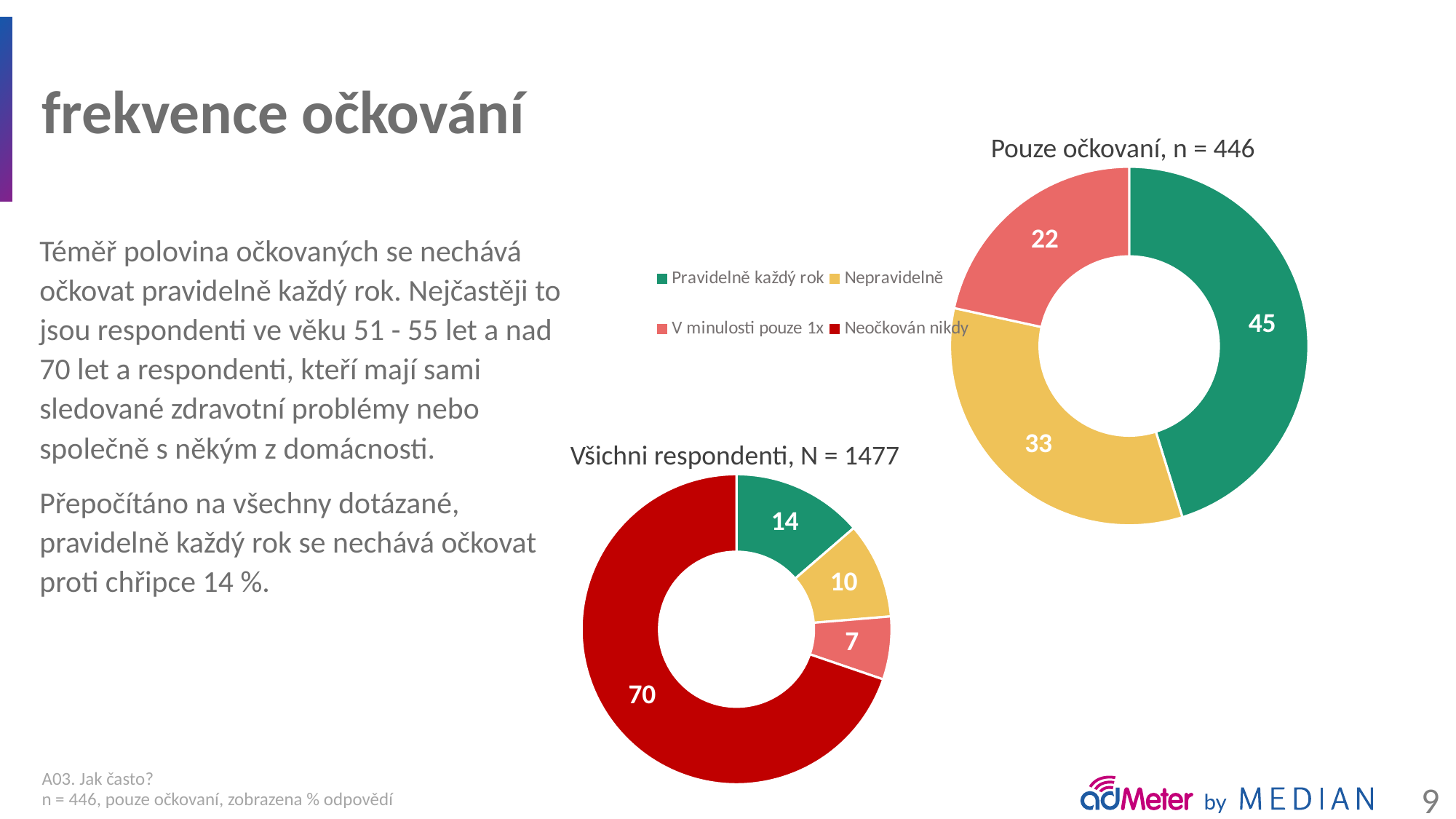

# frekvence očkování
Pouze očkovaní, n = 446

### Chart

| Category | Sloupec1 |
|---|---|
| Pravidelně každý rok | 45.2 |
| Nepravidelně | 33.2 |
| V minulosti pouze 1x | 21.6 |
| Neočkován nikdy | None |
Téměř polovina očkovaných se nechává očkovat pravidelně každý rok. Nejčastěji to jsou respondenti ve věku 51 - 55 let a nad 70 let a respondenti, kteří mají sami sledované zdravotní problémy nebo společně s někým z domácnosti.
Přepočítáno na všechny dotázané, pravidelně každý rok se nechává očkovat proti chřipce 14 %.

### Chart

| Category | Sloupec1 |
|---|---|
| Pravidelně každý rok | 13.676371022342586 |
| Nepravidelně | 10.02031144211239 |
| V minulosti pouze 1x | 6.567366283006094 |
| Neočkován nikdy | 69.80365605958023 |
Všichni respondenti, N = 1477
A03. Jak často?
n = 446, pouze očkovaní, zobrazena % odpovědí